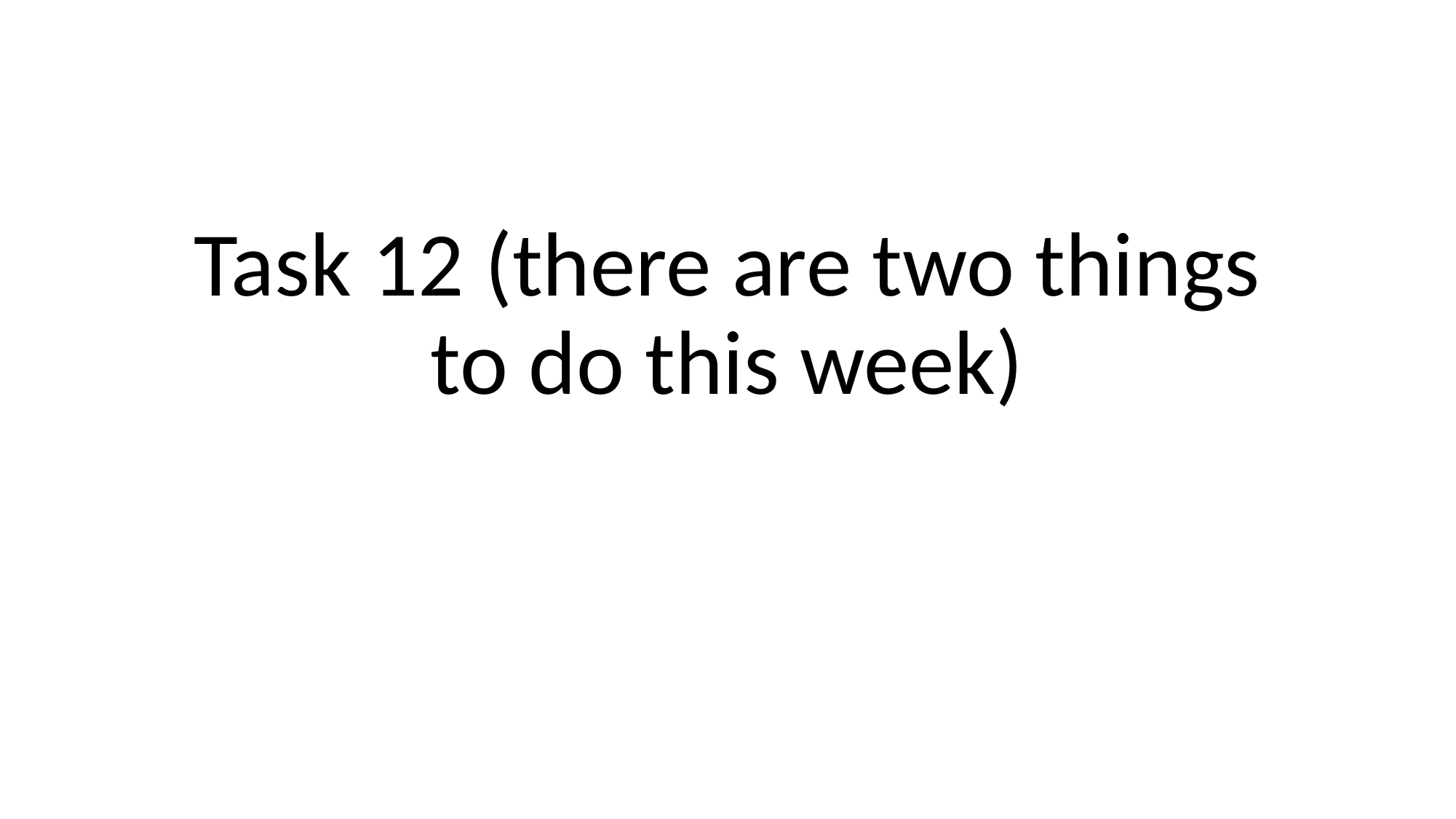

# Task 12 (there are two things to do this week)